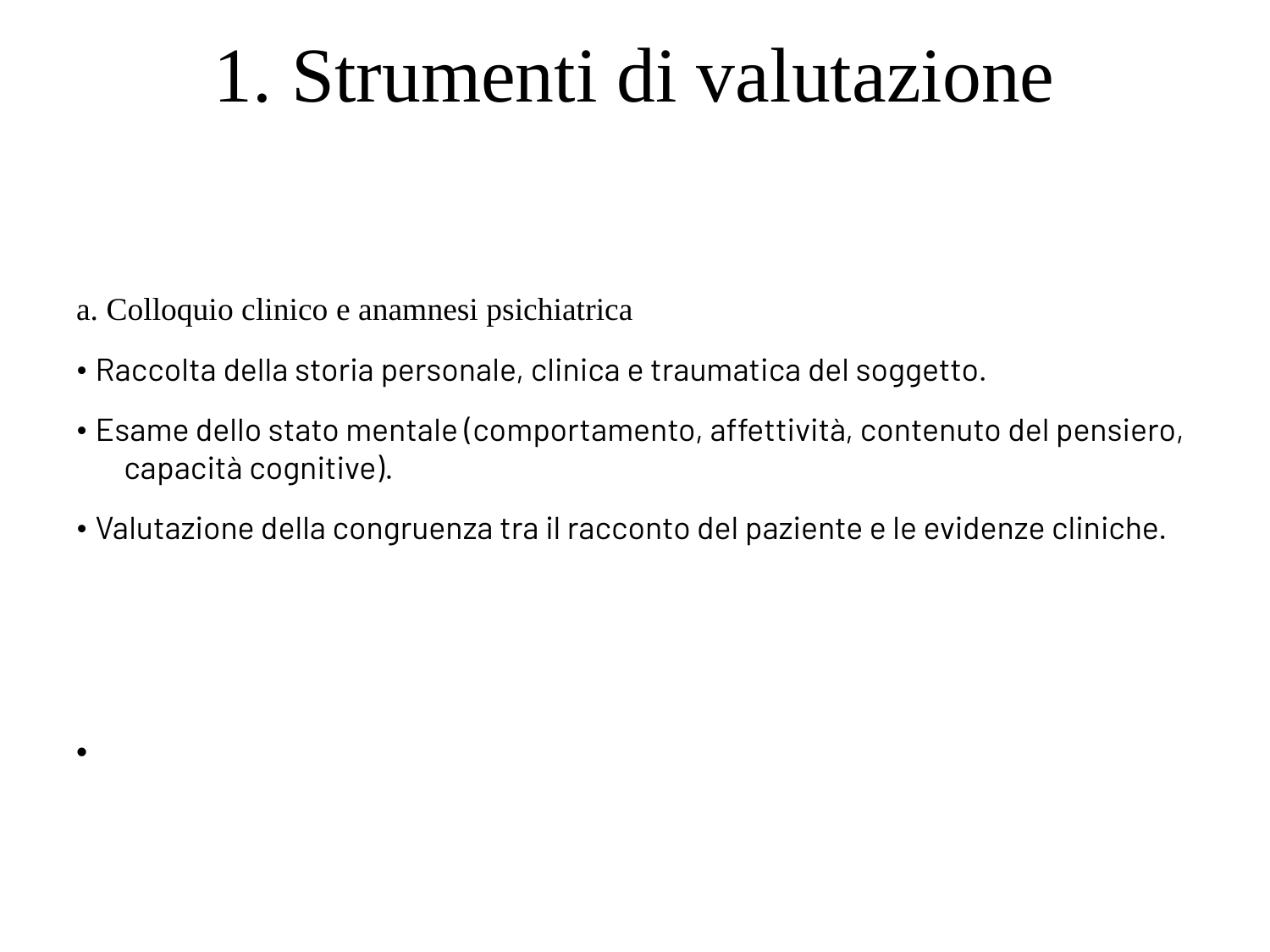

# 1. Strumenti di valutazione

a. Colloquio clinico e anamnesi psichiatrica
• Raccolta della storia personale, clinica e traumatica del soggetto.
• Esame dello stato mentale (comportamento, affettività, contenuto del pensiero, capacità cognitive).
• Valutazione della congruenza tra il racconto del paziente e le evidenze cliniche.